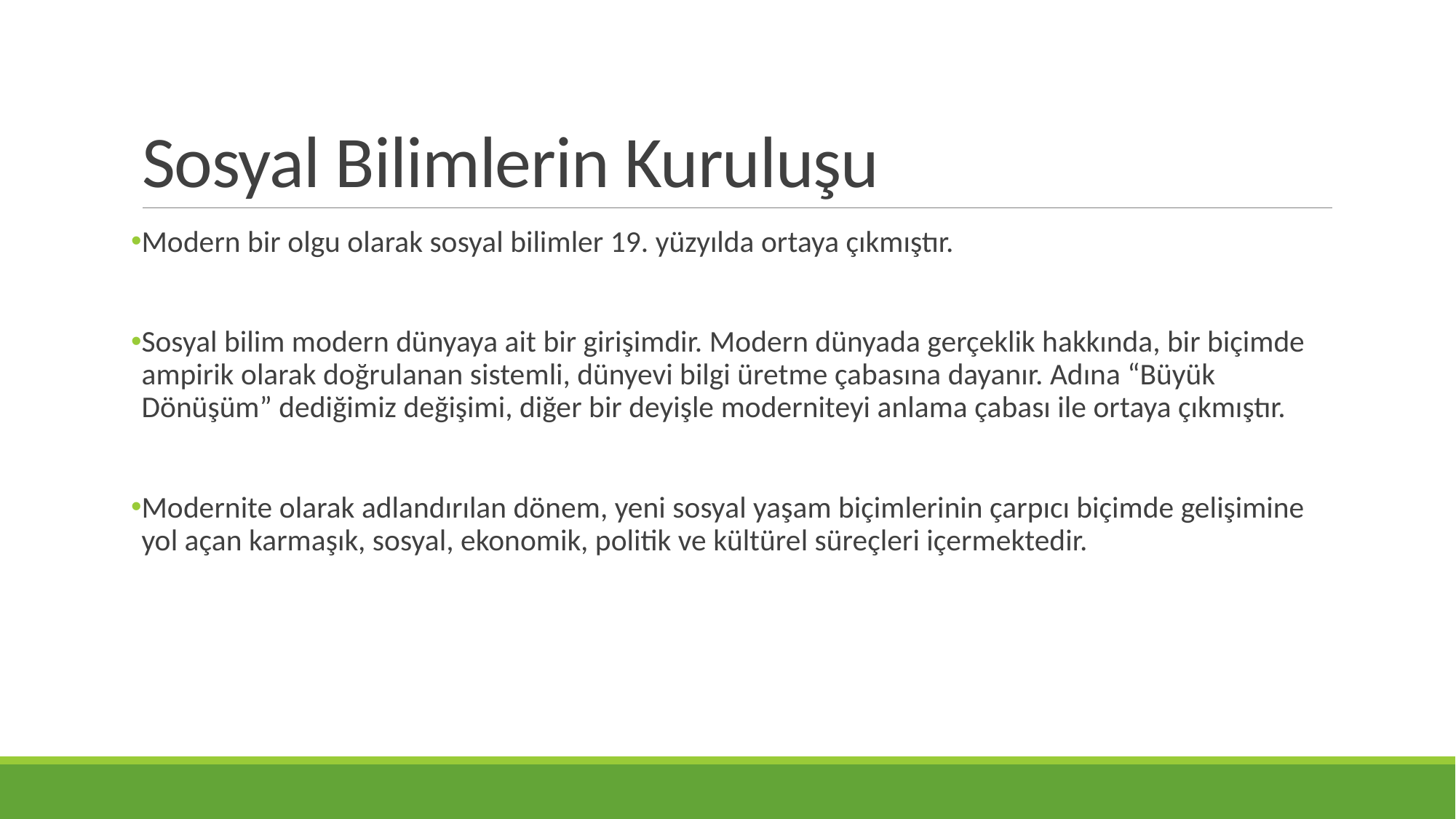

# Sosyal Bilimlerin Kuruluşu
Modern bir olgu olarak sosyal bilimler 19. yüzyılda ortaya çıkmıştır.

Sosyal bilim modern dünyaya ait bir girişimdir. Modern dünyada gerçeklik hakkında, bir biçimde ampirik olarak doğrulanan sistemli, dünyevi bilgi üretme çabasına dayanır. Adına “Büyük Dönüşüm” dediğimiz değişimi, diğer bir deyişle moderniteyi anlama çabası ile ortaya çıkmıştır.

Modernite olarak adlandırılan dönem, yeni sosyal yaşam biçimlerinin çarpıcı biçimde gelişimine yol açan karmaşık, sosyal, ekonomik, politik ve kültürel süreçleri içermektedir.